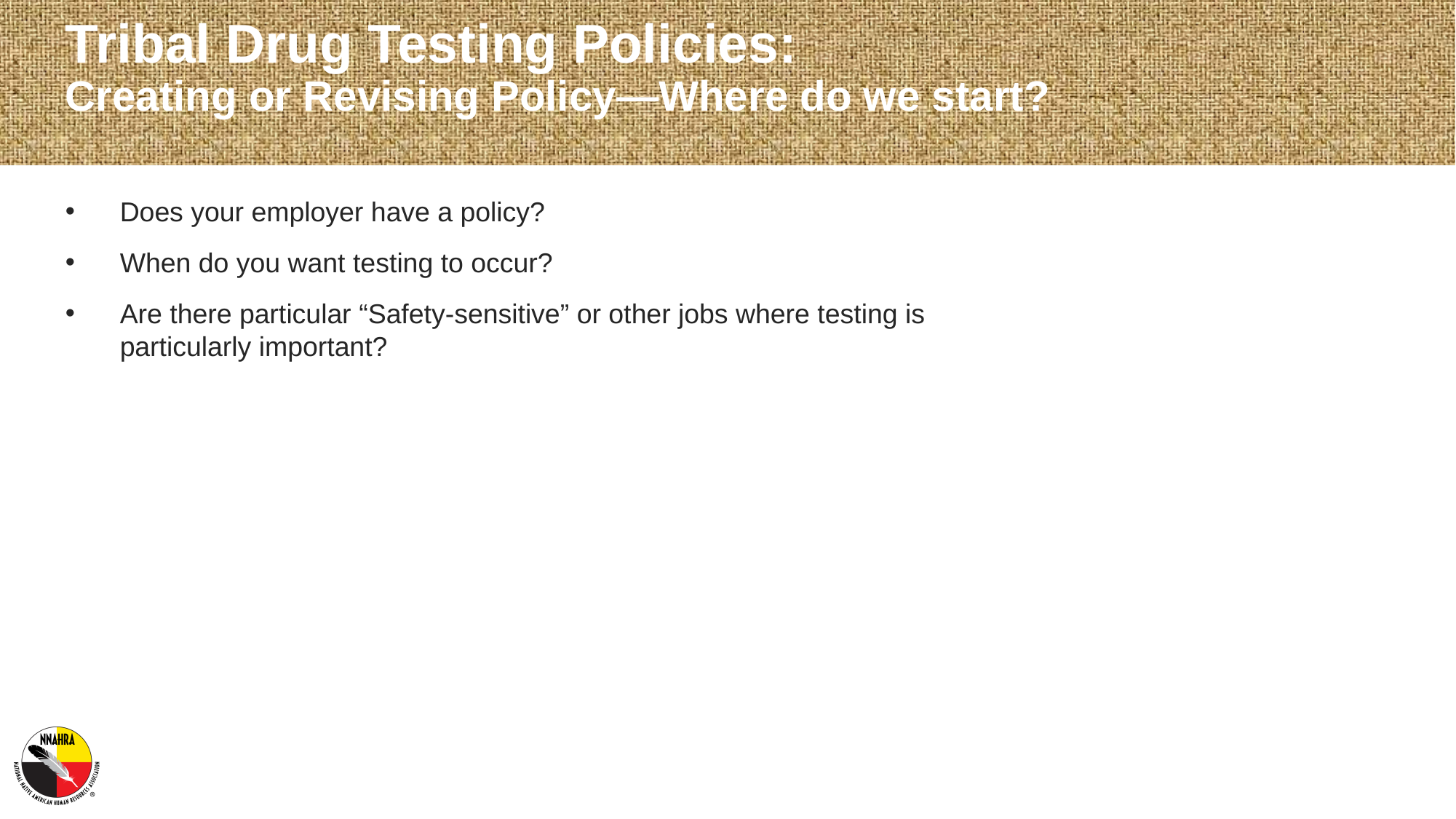

Tribal Drug Testing Policies:
Creating or Revising Policy—Where do we start?
Does your employer have a policy?
When do you want testing to occur?
Are there particular “Safety-sensitive” or other jobs where testing is particularly important?